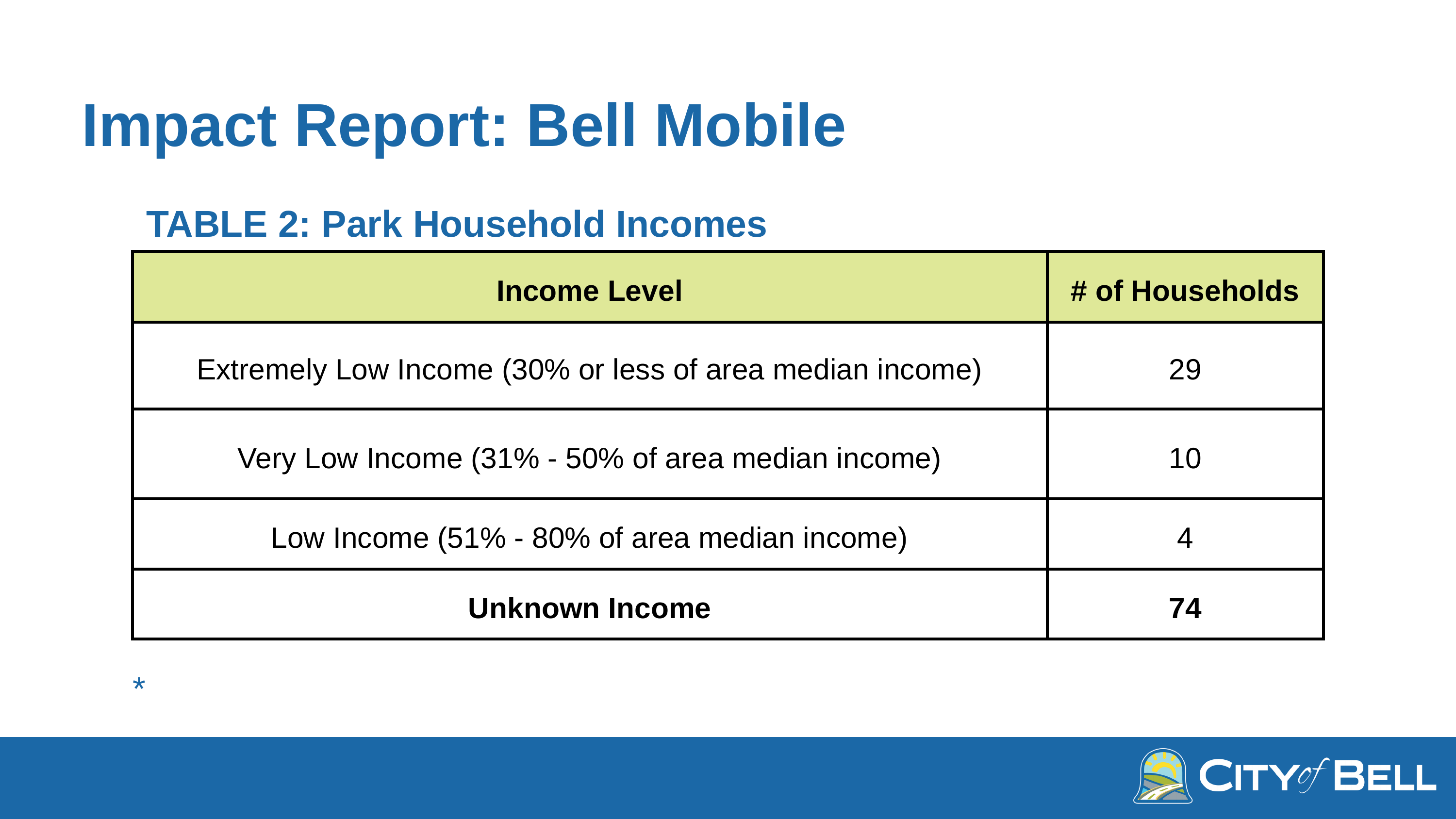

Impact Report: Bell Mobile
TABLE 2: Park Household Incomes
| Income Level | # of Households |
| --- | --- |
| Extremely Low Income (30% or less of area median income) | 29 |
| Very Low Income (31% - 50% of area median income) | 10 |
| Low Income (51% - 80% of area median income) | 4 |
| Unknown Income | 74 |
*